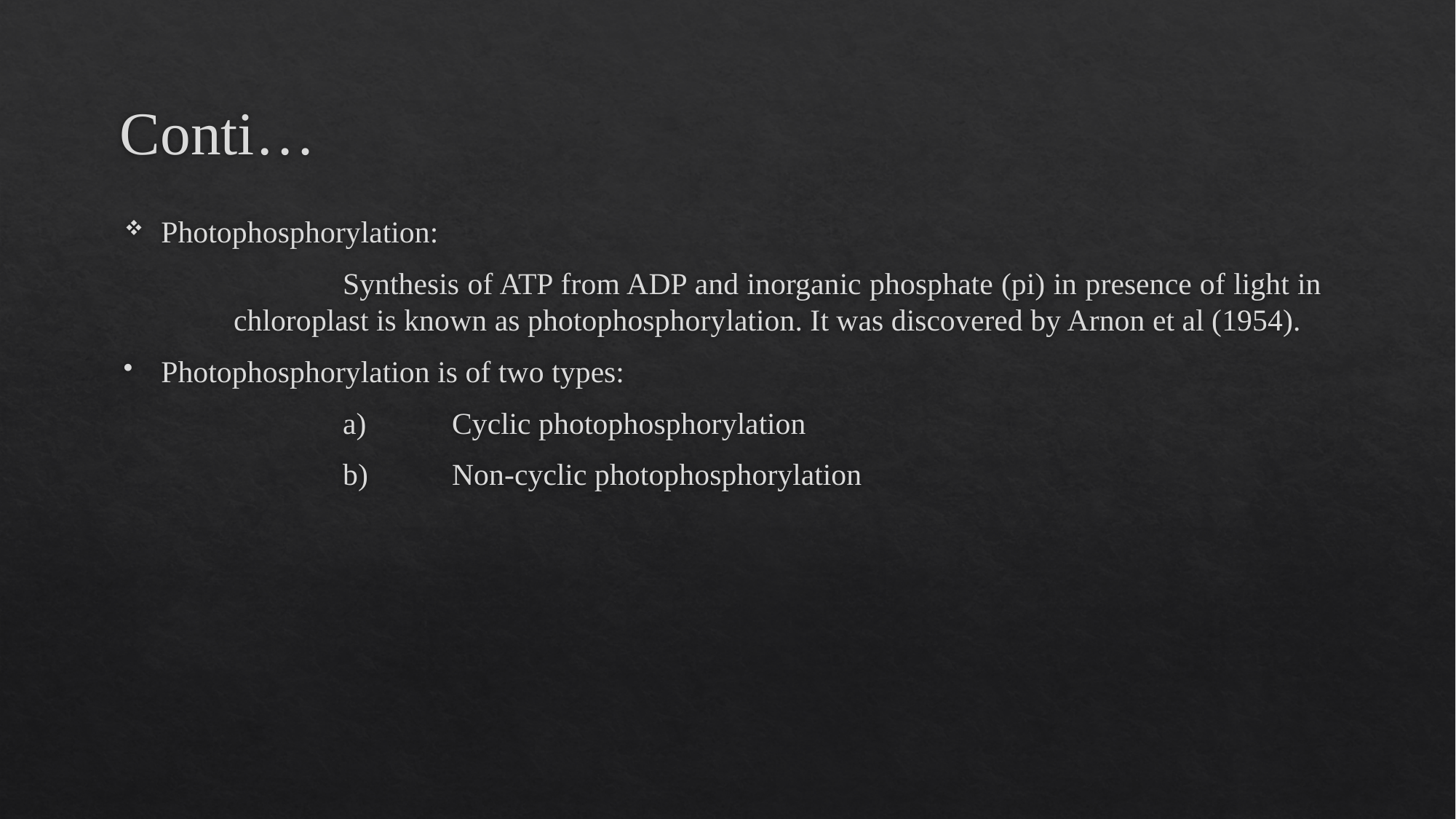

# Conti…
Photophosphorylation:
		Synthesis of ATP from ADP and inorganic phosphate (pi) in presence of light in 		chloroplast is known as photophosphorylation. It was discovered by Arnon et al (1954).
Photophosphorylation is of two types:
		a)	Cyclic photophosphorylation
		b)	Non-cyclic photophosphorylation